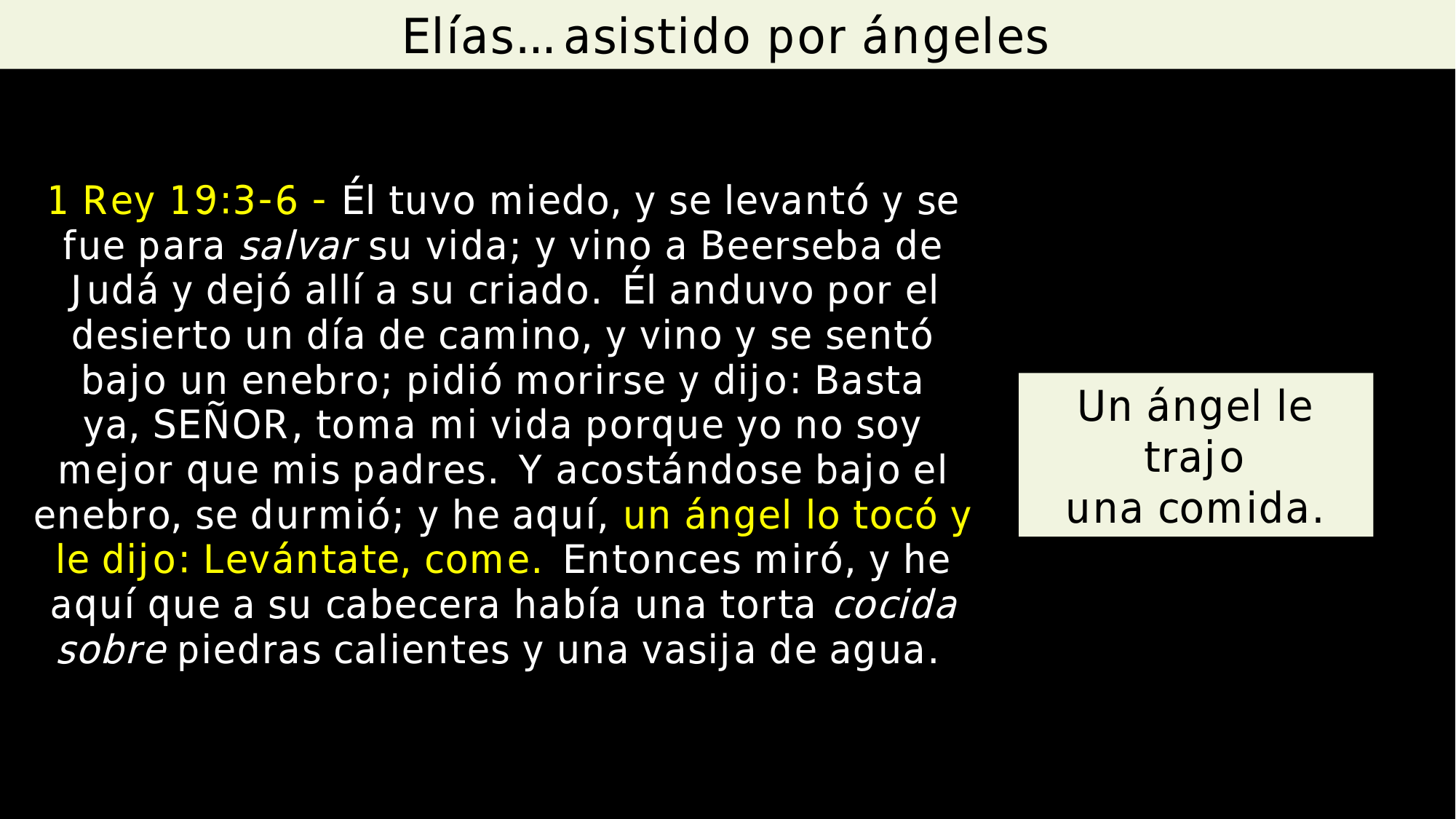

Elías…asistido por ángeles
1 Rey 19:3-6 - Él tuvo miedo, y se levantó y se fue para salvar su vida; y vino a Beerseba de Judá y dejó allí a su criado.  Él anduvo por el desierto un día de camino, y vino y se sentó bajo un enebro; pidió morirse y dijo: Basta ya, Señor, toma mi vida porque yo no soy mejor que mis padres.  Y acostándose bajo el enebro, se durmió; y he aquí, un ángel lo tocó y le dijo: Levántate, come.  Entonces miró, y he aquí que a su cabecera había una torta cocida sobre piedras calientes y una vasija de agua.
Un ángel le trajo
una comida.